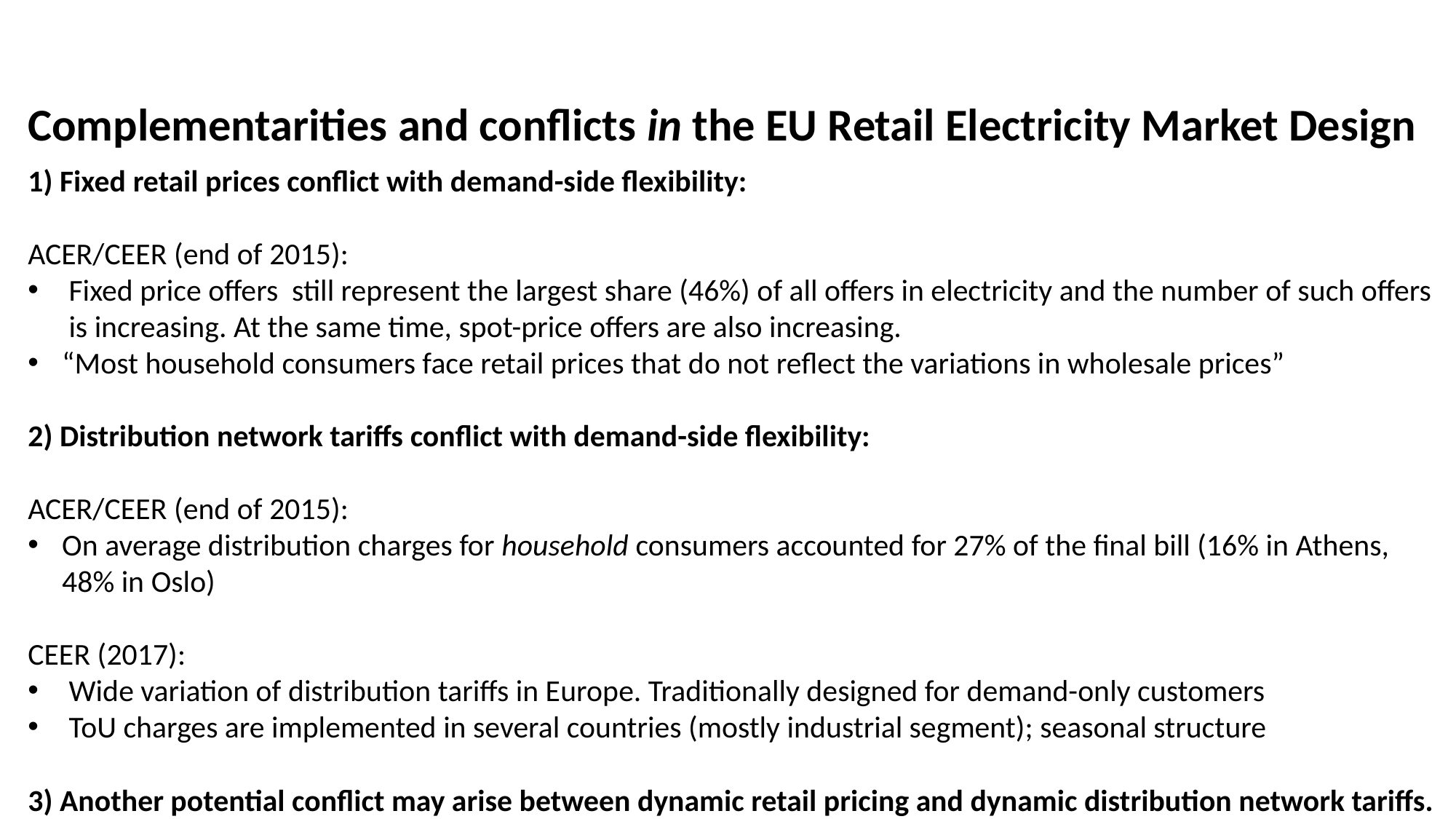

Complementarities and conflicts in the EU Retail Electricity Market Design
1) Fixed retail prices conflict with demand-side flexibility:

ACER/CEER (end of 2015):
Fixed price offers  still represent the largest share (46%) of all offers in electricity and the number of such offers is increasing. At the same time, spot-price offers are also increasing.
“Most household consumers face retail prices that do not reflect the variations in wholesale prices”

2) Distribution network tariffs conflict with demand-side flexibility:

ACER/CEER (end of 2015):
On average distribution charges for household consumers accounted for 27% of the final bill (16% in Athens, 48% in Oslo)

CEER (2017):
Wide variation of distribution tariffs in Europe. Traditionally designed for demand-only customers
ToU charges are implemented in several countries (mostly industrial segment); seasonal structure

3) Another potential conflict may arise between dynamic retail pricing and dynamic distribution network tariffs.
14